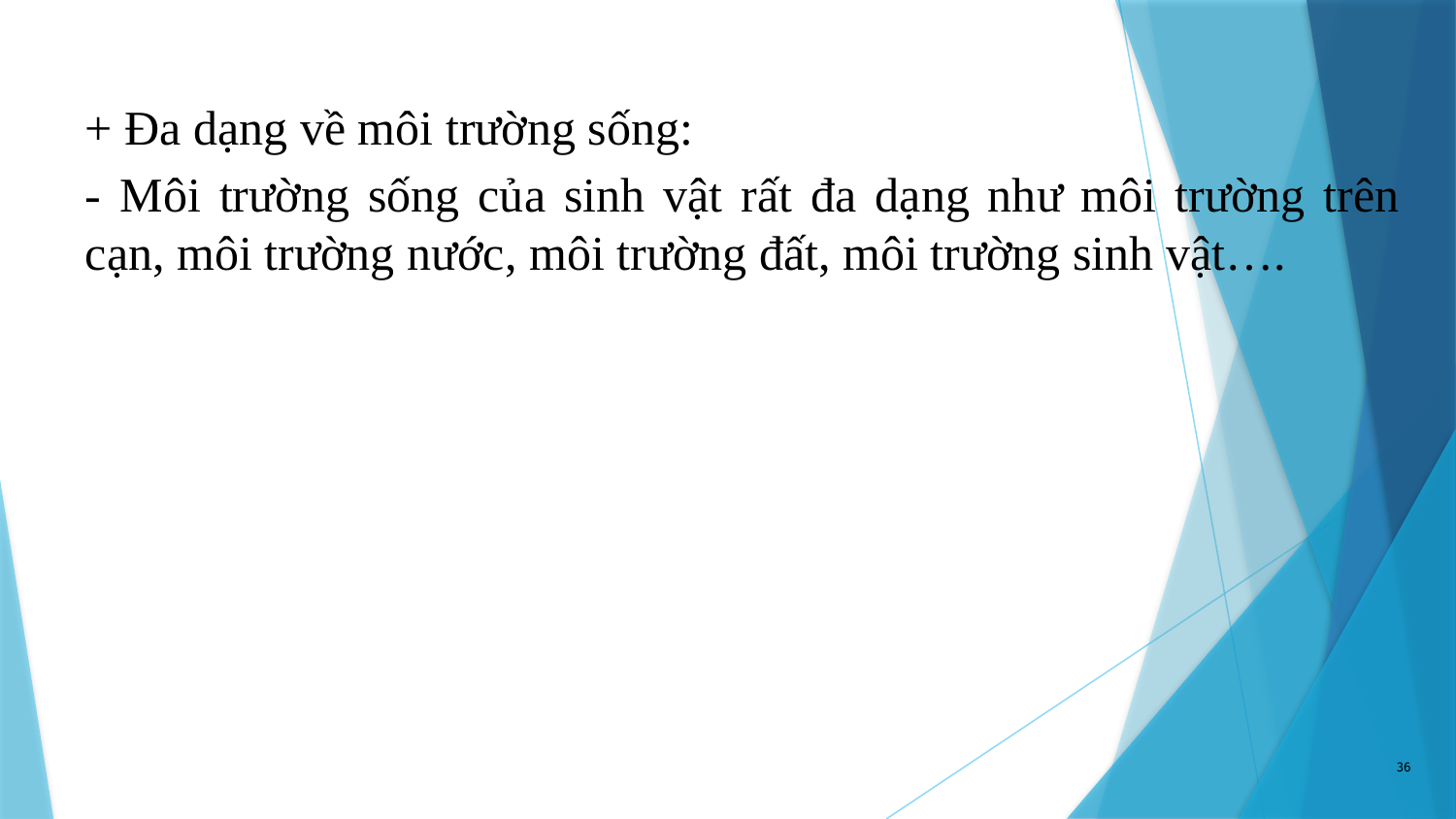

+ Đa dạng về môi trường sống:
- Môi trường sống của sinh vật rất đa dạng như môi trường trên cạn, môi trường nước, môi trường đất, môi trường sinh vật….
36